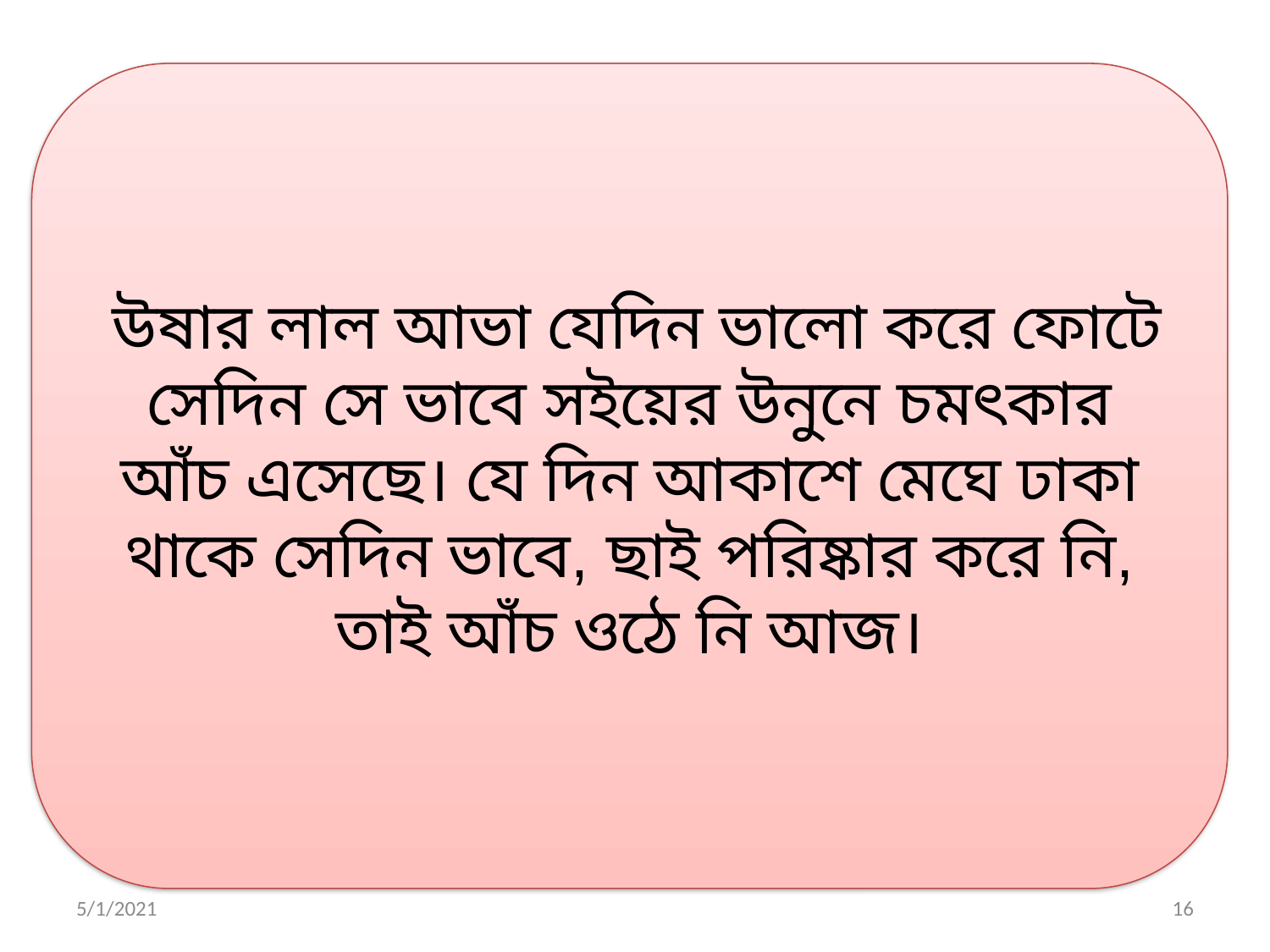

উষার লাল আভা যেদিন ভালো করে ফোটে সেদিন সে ভাবে সইয়ের উনুনে চমৎকার আঁচ এসেছে। যে দিন আকাশে মেঘে ঢাকা থাকে সেদিন ভাবে, ছাই পরিষ্কার করে নি, তাই আঁচ ওঠে নি আজ।
5/1/2021
16